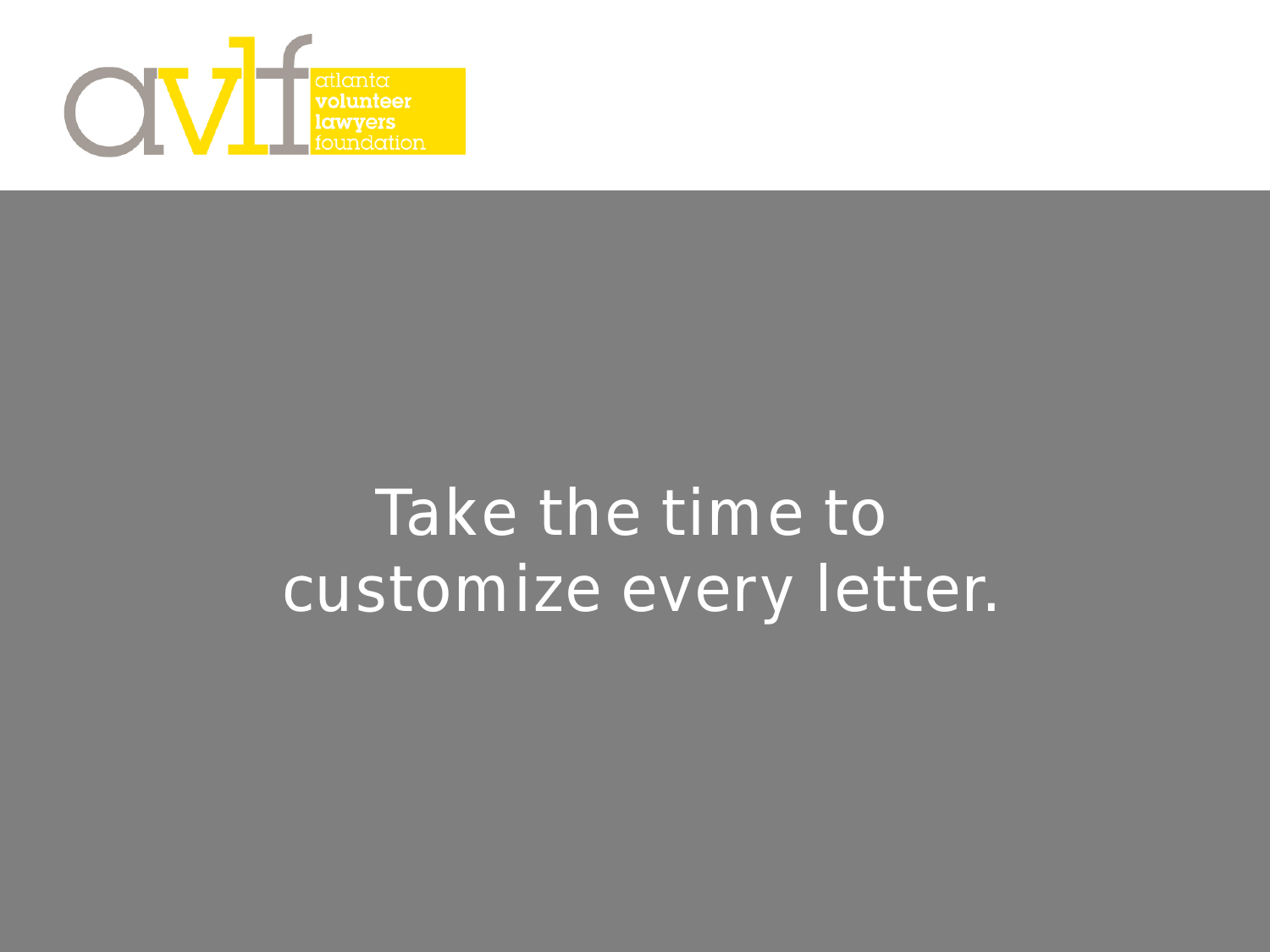

Take the time to
customize every letter.